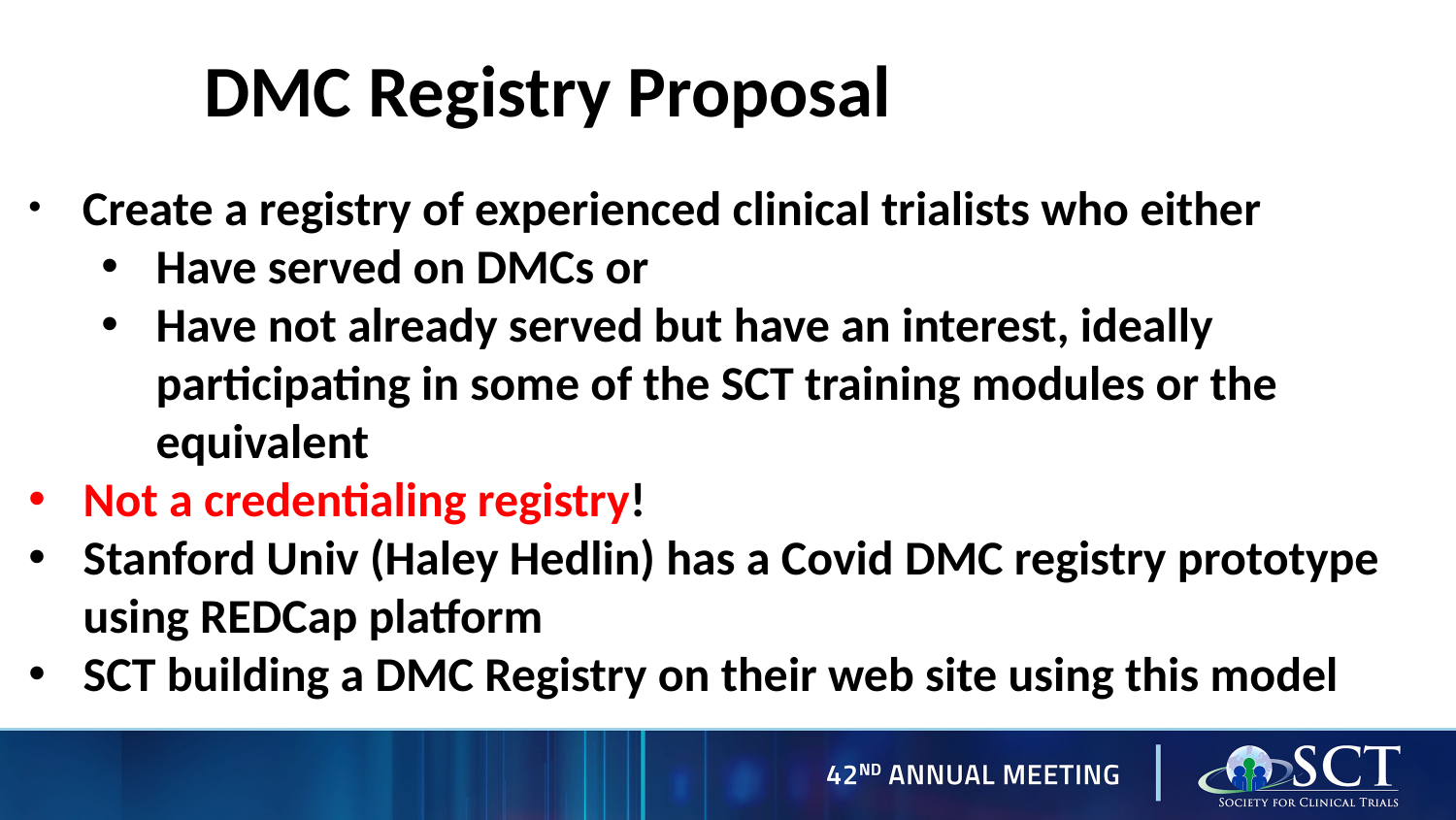

DMC Registry Proposal
 Create a registry of experienced clinical trialists who either
Have served on DMCs or
Have not already served but have an interest, ideally participating in some of the SCT training modules or the equivalent
Not a credentialing registry!
Stanford Univ (Haley Hedlin) has a Covid DMC registry prototype using REDCap platform
SCT building a DMC Registry on their web site using this model